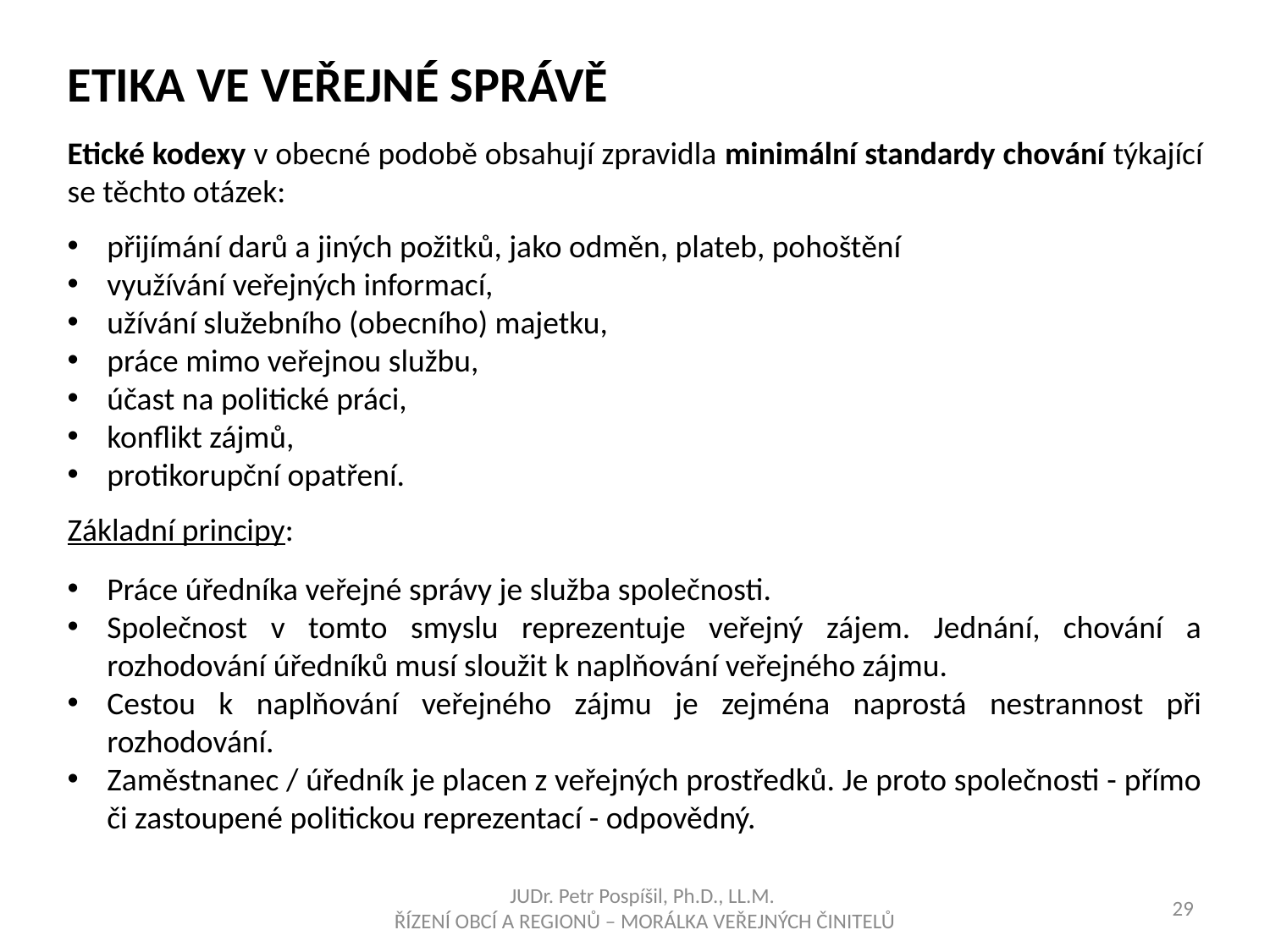

Etika ve veřejné správě

Etické kodexy v obecné podobě obsahují zpravidla minimální standardy chování týkající se těchto otázek:

přijímání darů a jiných požitků, jako odměn, plateb, pohoštění
využívání veřejných informací,
užívání služebního (obecního) majetku,
práce mimo veřejnou službu,
účast na politické práci,
konflikt zájmů,
protikorupční opatření.

Základní principy:

Práce úředníka veřejné správy je služba společnosti.
Společnost v tomto smyslu reprezentuje veřejný zájem. Jednání, chování a rozhodování úředníků musí sloužit k naplňování veřejného zájmu.
Cestou k naplňování veřejného zájmu je zejména naprostá nestrannost při rozhodování.
Zaměstnanec / úředník je placen z veřejných prostředků. Je proto společnosti - přímo či zastoupené politickou reprezentací - odpovědný.
JUDr. Petr Pospíšil, Ph.D., LL.M.
ŘÍZENÍ OBCÍ A REGIONŮ – MORÁLKA VEŘEJNÝCH ČINITELŮ
29